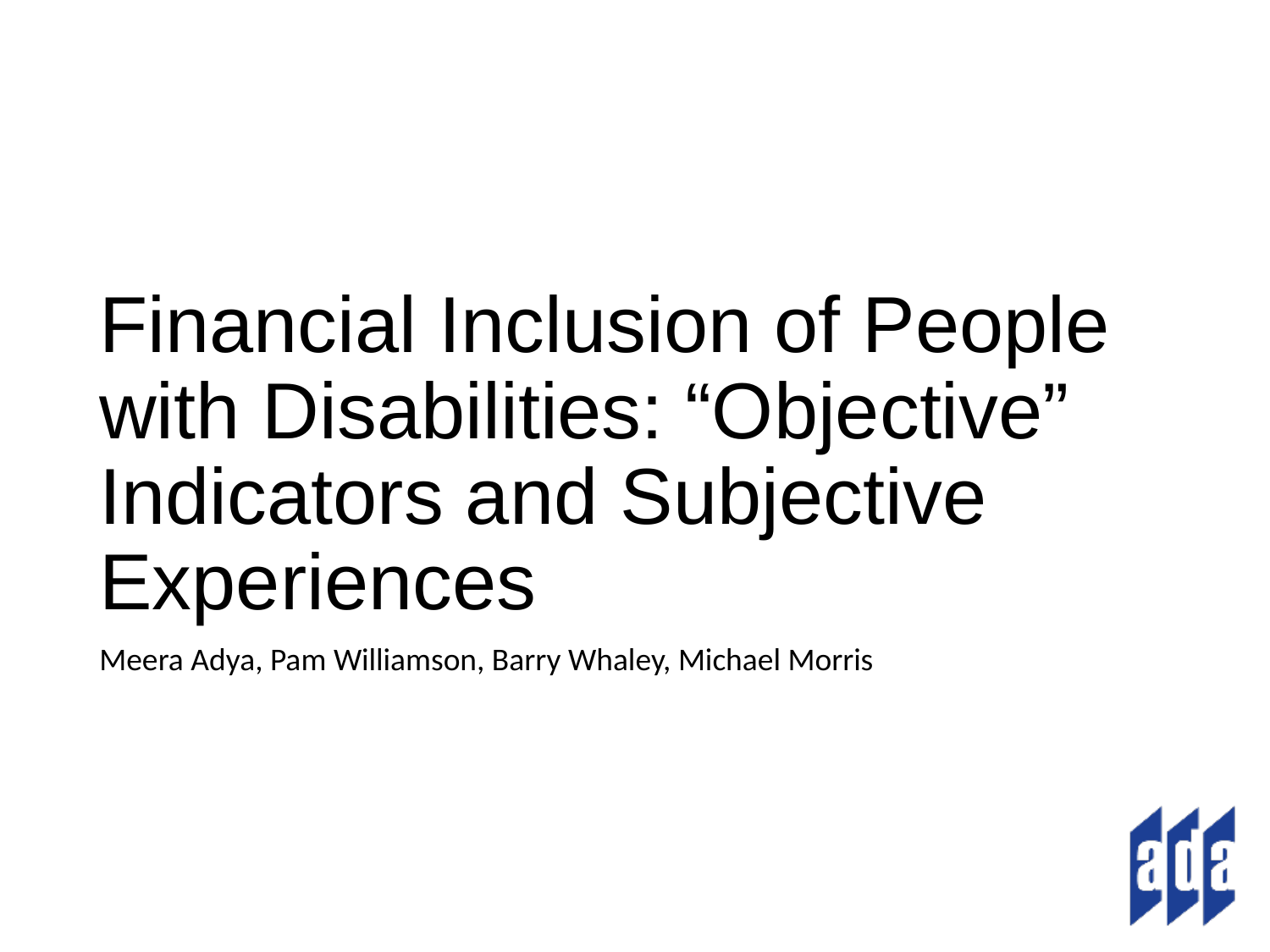

# Financial Inclusion of People with Disabilities: “Objective” Indicators and Subjective Experiences
Meera Adya, Pam Williamson, Barry Whaley, Michael Morris